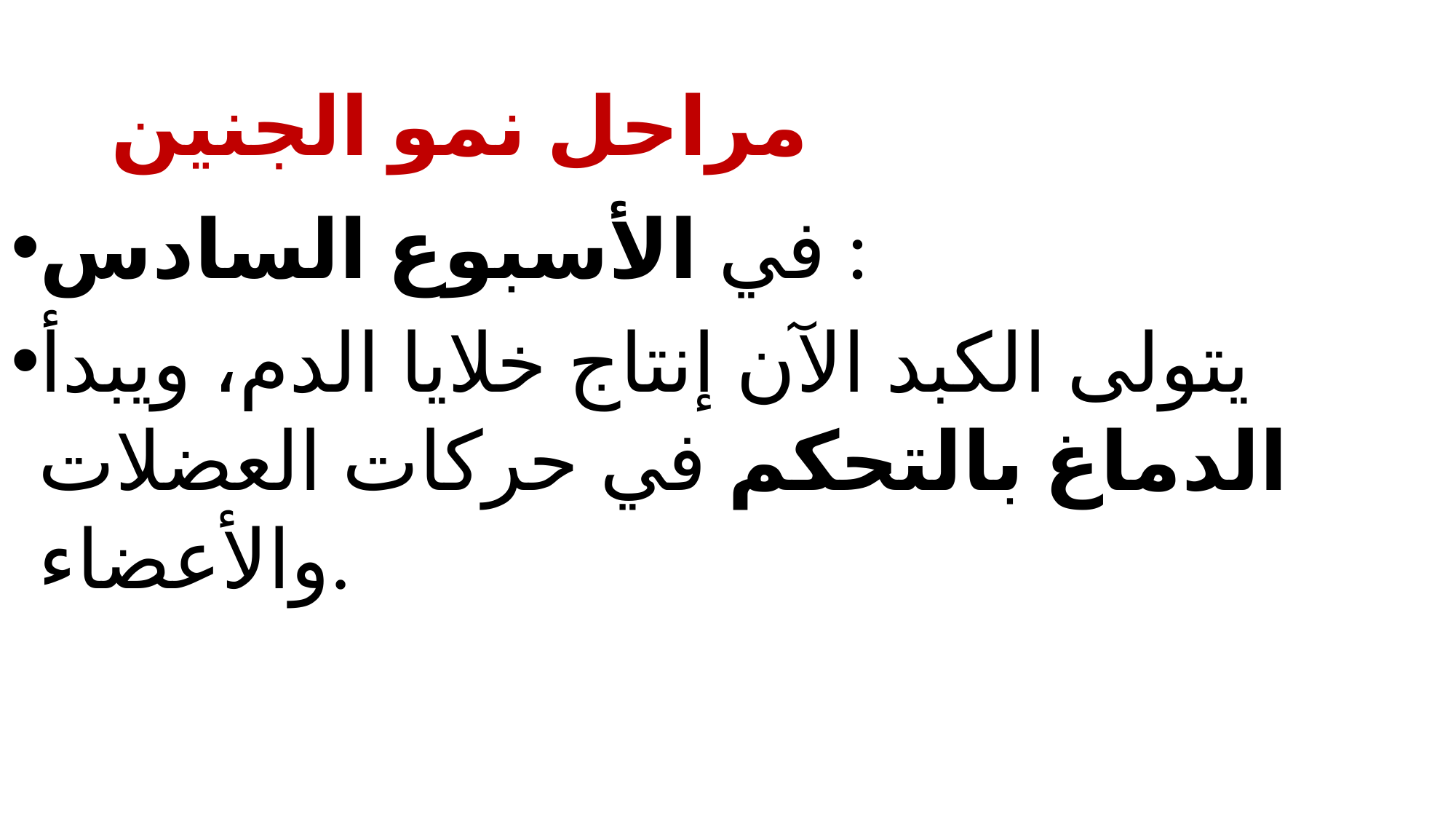

# مراحل نمو الجنين
في الأسبوع السادس :
يتولى الكبد الآن إنتاج خلايا الدم، ويبدأ الدماغ بالتحكم في حركات العضلات والأعضاء.